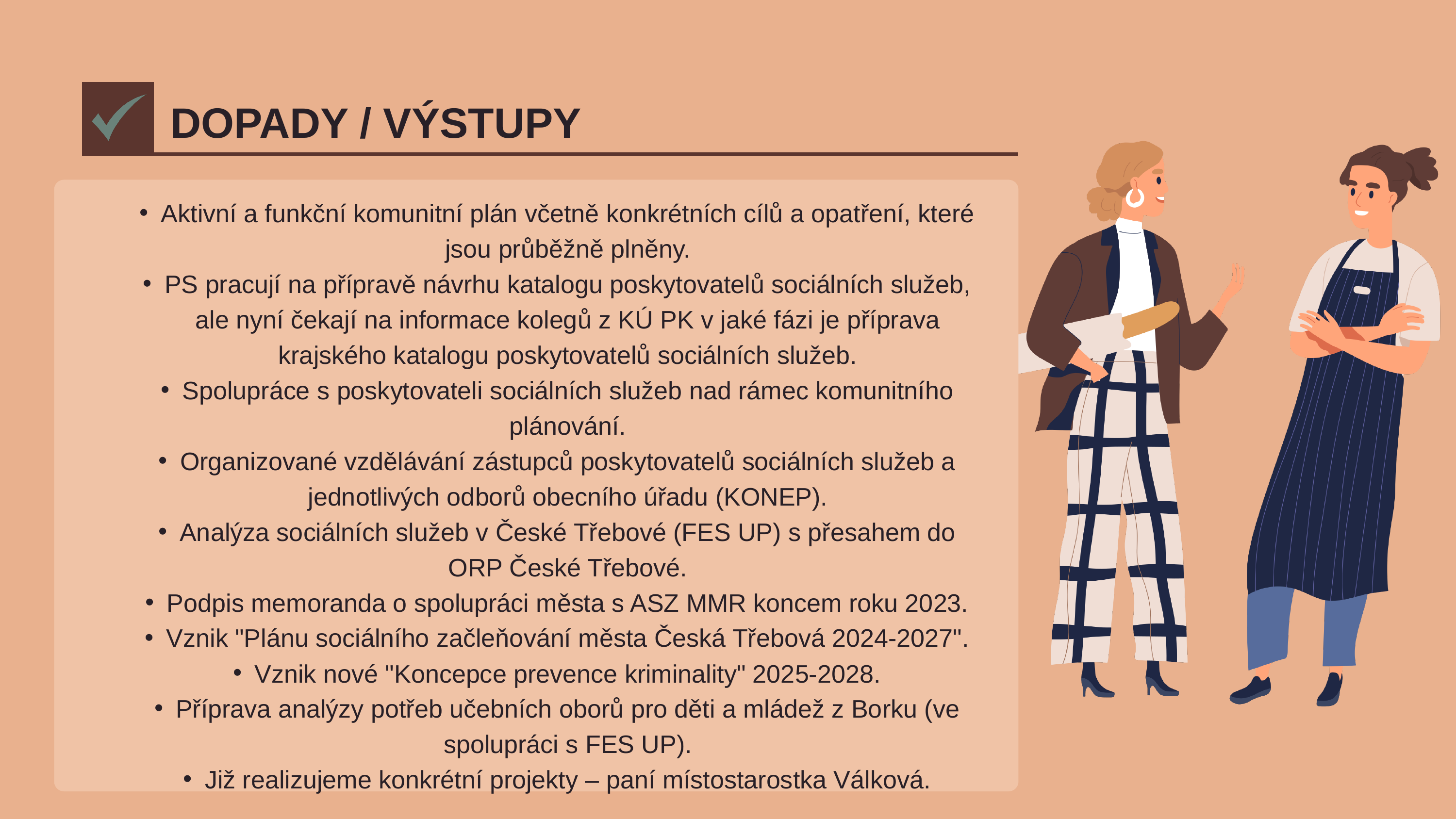

DOPADY / VÝSTUPY

Aktivní a funkční komunitní plán včetně konkrétních cílů a opatření, které jsou průběžně plněny.
PS pracují na přípravě návrhu katalogu poskytovatelů sociálních služeb, ale nyní čekají na informace kolegů z KÚ PK v jaké fázi je příprava krajského katalogu poskytovatelů sociálních služeb.
Spolupráce s poskytovateli sociálních služeb nad rámec komunitního plánování.
Organizované vzdělávání zástupců poskytovatelů sociálních služeb a jednotlivých odborů obecního úřadu (KONEP).
Analýza sociálních služeb v České Třebové (FES UP) s přesahem do ORP České Třebové.
Podpis memoranda o spolupráci města s ASZ MMR koncem roku 2023.
Vznik "Plánu sociálního začleňování města Česká Třebová 2024-2027".
Vznik nové "Koncepce prevence kriminality" 2025-2028.
Příprava analýzy potřeb učebních oborů pro děti a mládež z Borku (ve spolupráci s FES UP).
Již realizujeme konkrétní projekty – paní místostarostka Válková.